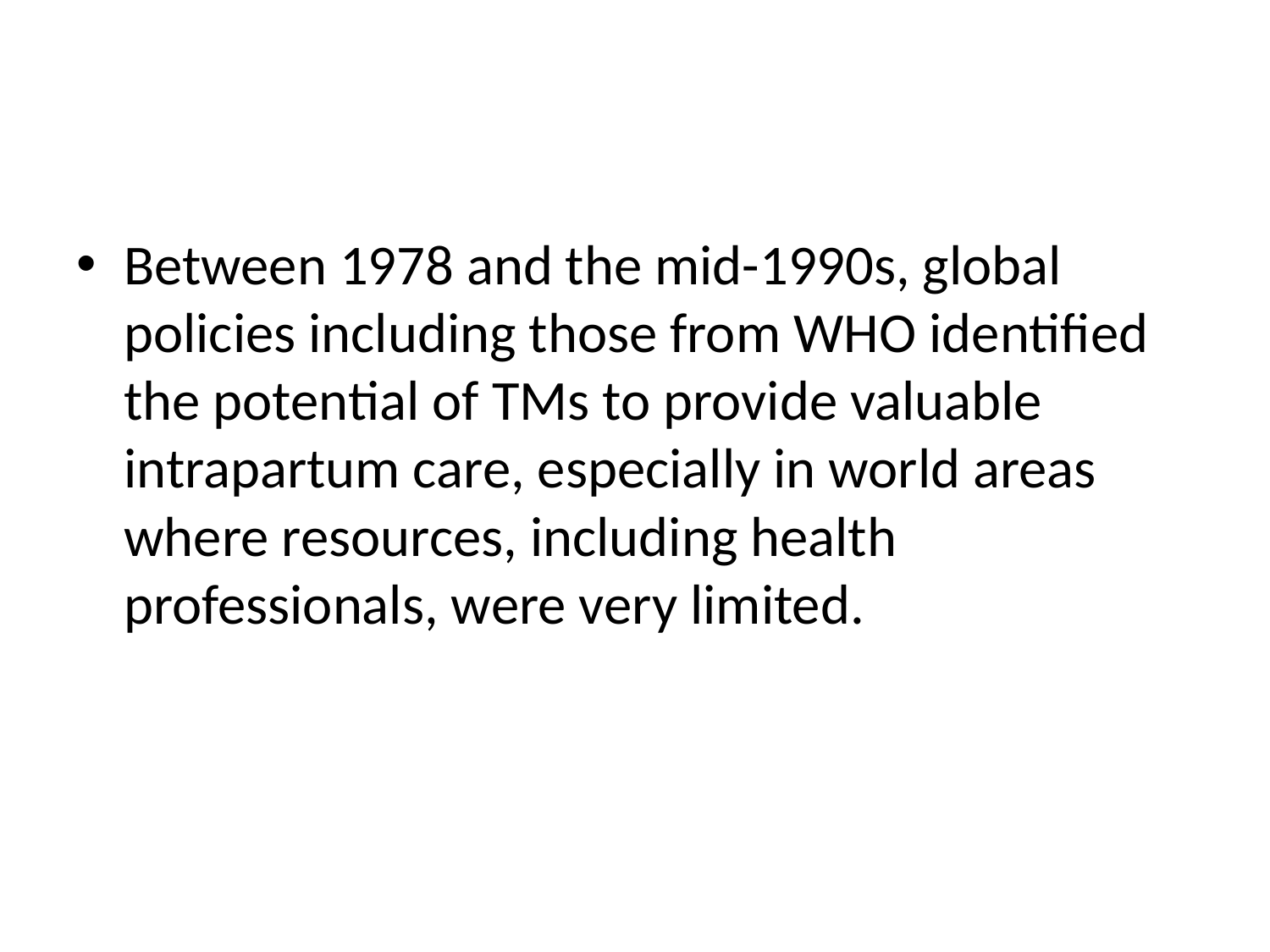

#
Between 1978 and the mid-1990s, global policies including those from WHO identified the potential of TMs to provide valuable intrapartum care, especially in world areas where resources, including health professionals, were very limited.